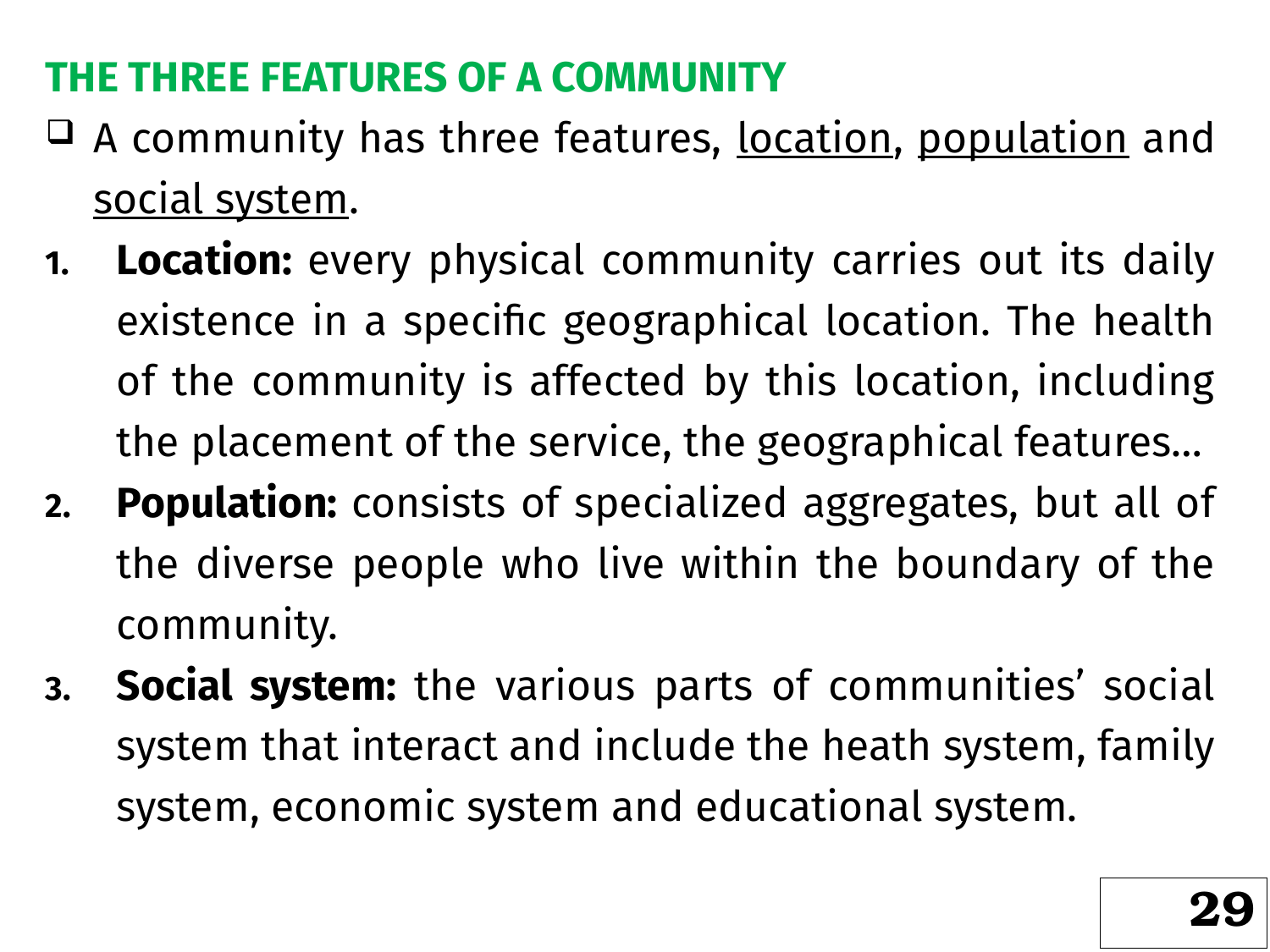

THE THREE FEATURES OF A COMMUNITY
A community has three features, location, population and social system.
Location: every physical community carries out its daily existence in a specific geographical location. The health of the community is affected by this location, including the placement of the service, the geographical features…
Population: consists of specialized aggregates, but all of the diverse people who live within the boundary of the community.
Social system: the various parts of communities’ social system that interact and include the heath system, family system, economic system and educational system.

29